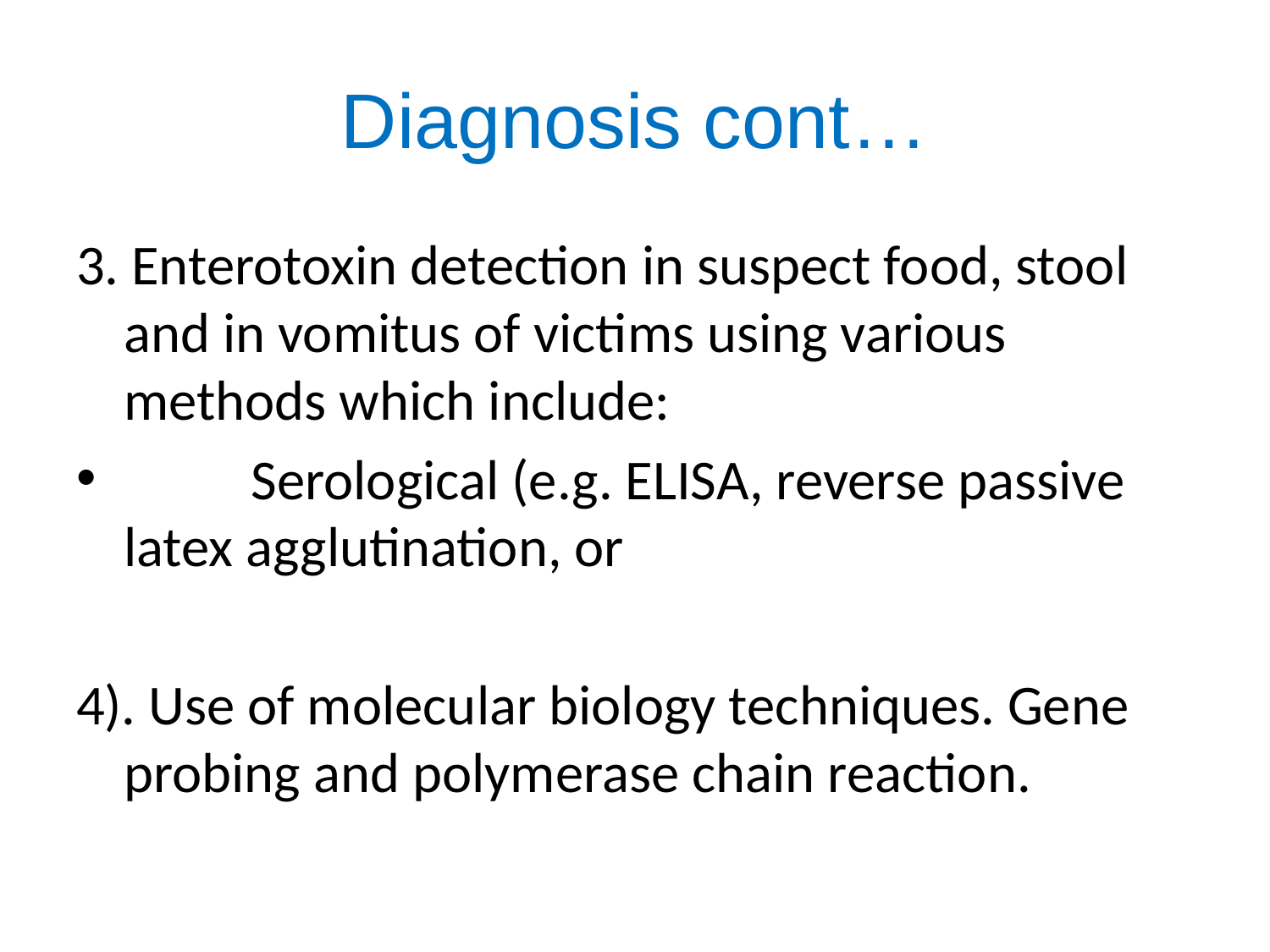

# Diagnosis cont…
3. Enterotoxin detection in suspect food, stool and in vomitus of victims using various methods which include:
	Serological (e.g. ELISA, reverse passive latex agglutination, or

4). Use of molecular biology techniques. Gene probing and polymerase chain reaction.